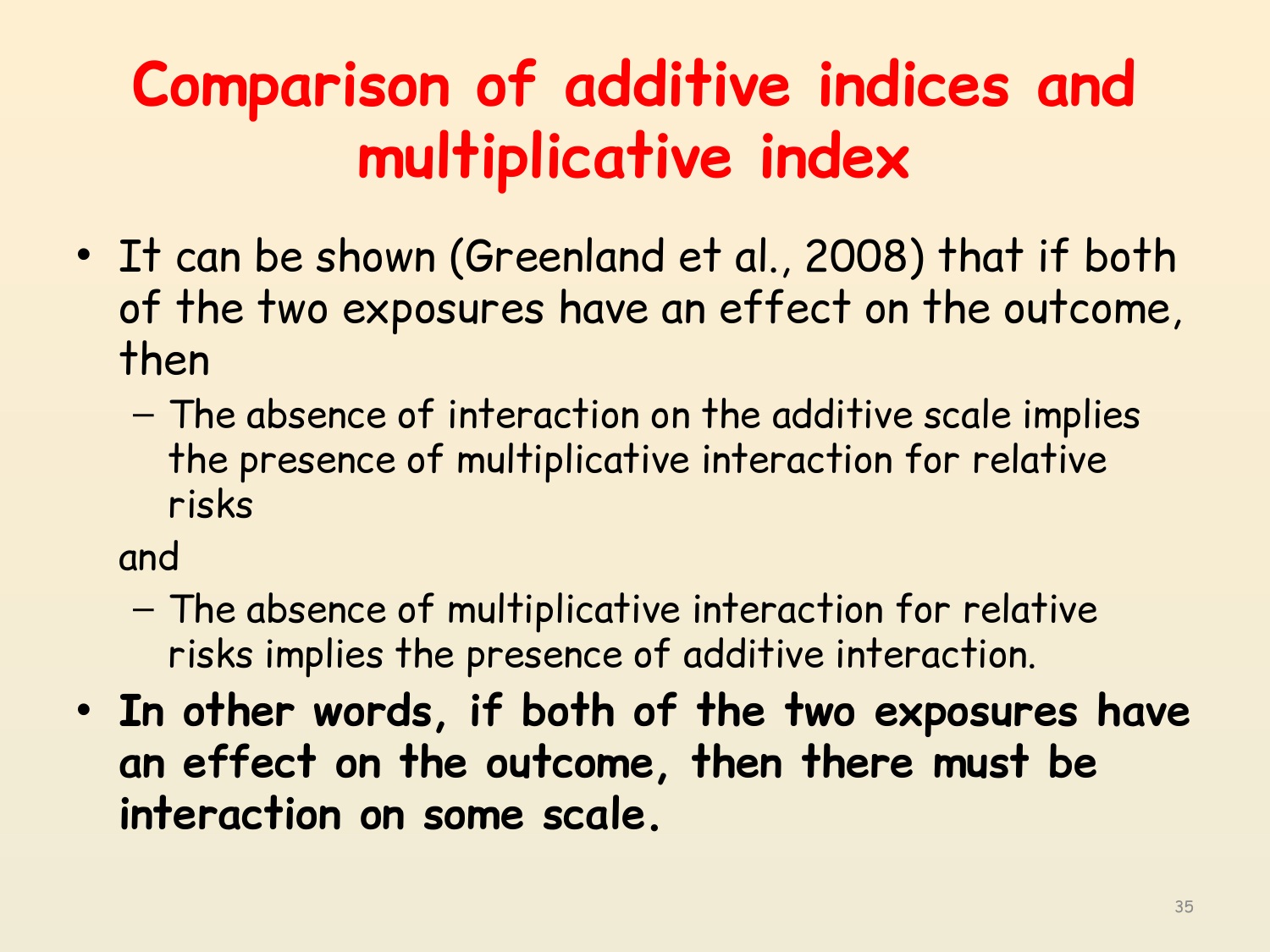

# Comparison of additive indices and multiplicative index
It can be shown (Greenland et al., 2008) that if both of the two exposures have an effect on the outcome, then
The absence of interaction on the additive scale implies the presence of multiplicative interaction for relative risks
and
The absence of multiplicative interaction for relative risks implies the presence of additive interaction.
In other words, if both of the two exposures have an effect on the outcome, then there must be interaction on some scale.

35